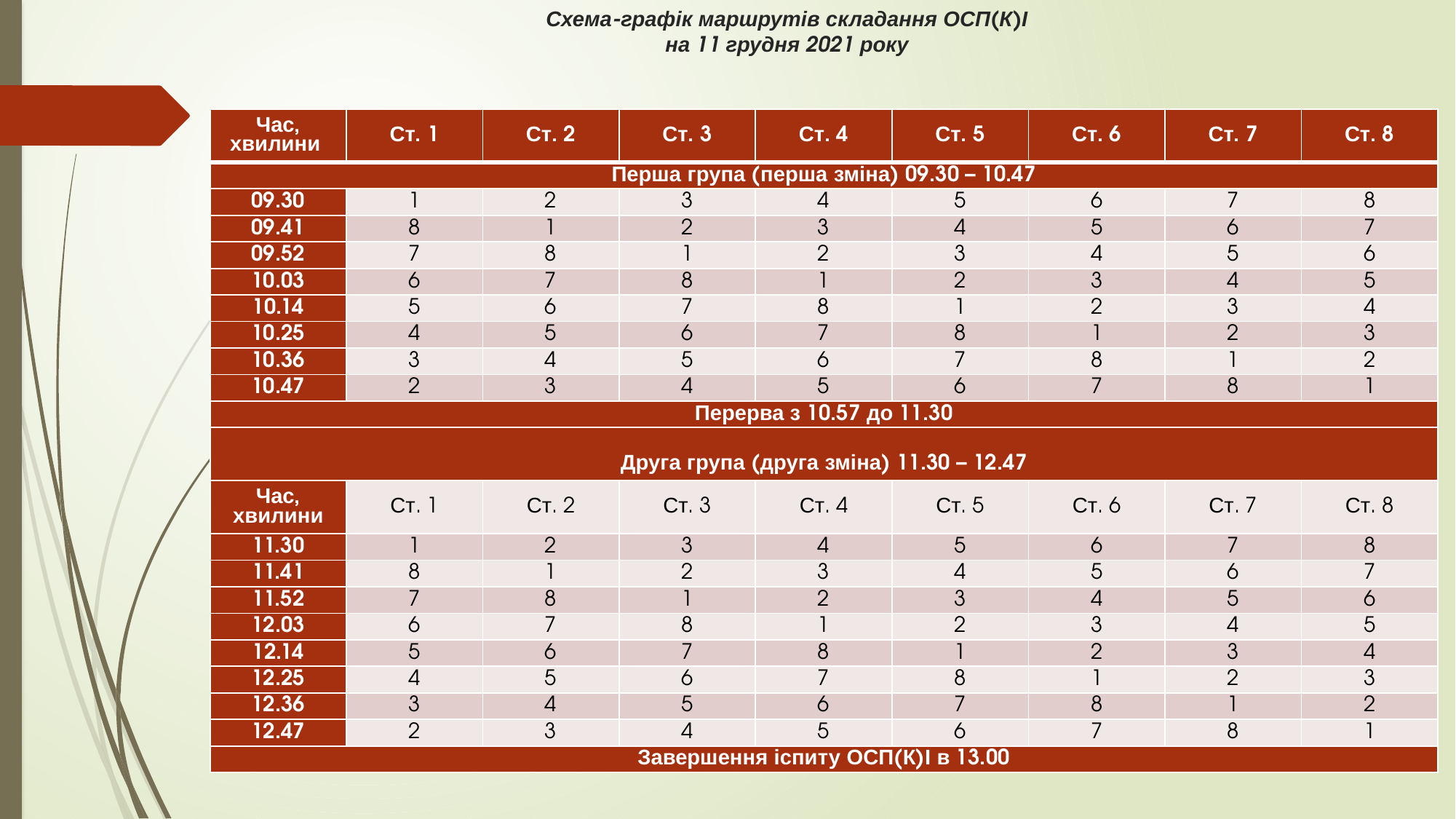

# Схема-графік маршрутів складання ОСП(К)І на 11 грудня 2021 року

| Час, хвилини | Ст. 1 | Ст. 2 | Ст. 3 | Ст. 4 | Ст. 5 | Ст. 6 | Ст. 7 | Ст. 8 |
| --- | --- | --- | --- | --- | --- | --- | --- | --- |
| Перша група (перша зміна) 09.30 – 10.47 |  |  |  |  |  |  |  |  |
| 09.30 | 1 | 2 | 3 | 4 | 5 | 6 | 7 | 8 |
| 09.41 | 8 | 1 | 2 | 3 | 4 | 5 | 6 | 7 |
| 09.52 | 7 | 8 | 1 | 2 | 3 | 4 | 5 | 6 |
| 10.03 | 6 | 7 | 8 | 1 | 2 | 3 | 4 | 5 |
| 10.14 | 5 | 6 | 7 | 8 | 1 | 2 | 3 | 4 |
| 10.25 | 4 | 5 | 6 | 7 | 8 | 1 | 2 | 3 |
| 10.36 | 3 | 4 | 5 | 6 | 7 | 8 | 1 | 2 |
| 10.47 | 2 | 3 | 4 | 5 | 6 | 7 | 8 | 1 |
| Перерва з 10.57 до 11.30 |  |  |  |  |  |  |  |  |
| Друга група (друга зміна) 11.30 – 12.47 |  |  |  |  |  |  |  |  |
| Час, хвилини | Ст. 1 | Ст. 2 | Ст. 3 | Ст. 4 | Ст. 5 | Ст. 6 | Ст. 7 | Ст. 8 |
| 11.30 | 1 | 2 | 3 | 4 | 5 | 6 | 7 | 8 |
| 11.41 | 8 | 1 | 2 | 3 | 4 | 5 | 6 | 7 |
| 11.52 | 7 | 8 | 1 | 2 | 3 | 4 | 5 | 6 |
| 12.03 | 6 | 7 | 8 | 1 | 2 | 3 | 4 | 5 |
| 12.14 | 5 | 6 | 7 | 8 | 1 | 2 | 3 | 4 |
| 12.25 | 4 | 5 | 6 | 7 | 8 | 1 | 2 | 3 |
| 12.36 | 3 | 4 | 5 | 6 | 7 | 8 | 1 | 2 |
| 12.47 | 2 | 3 | 4 | 5 | 6 | 7 | 8 | 1 |
| Завершення іспиту ОСП(К)І в 13.00 |  |  |  |  |  |  |  |  |